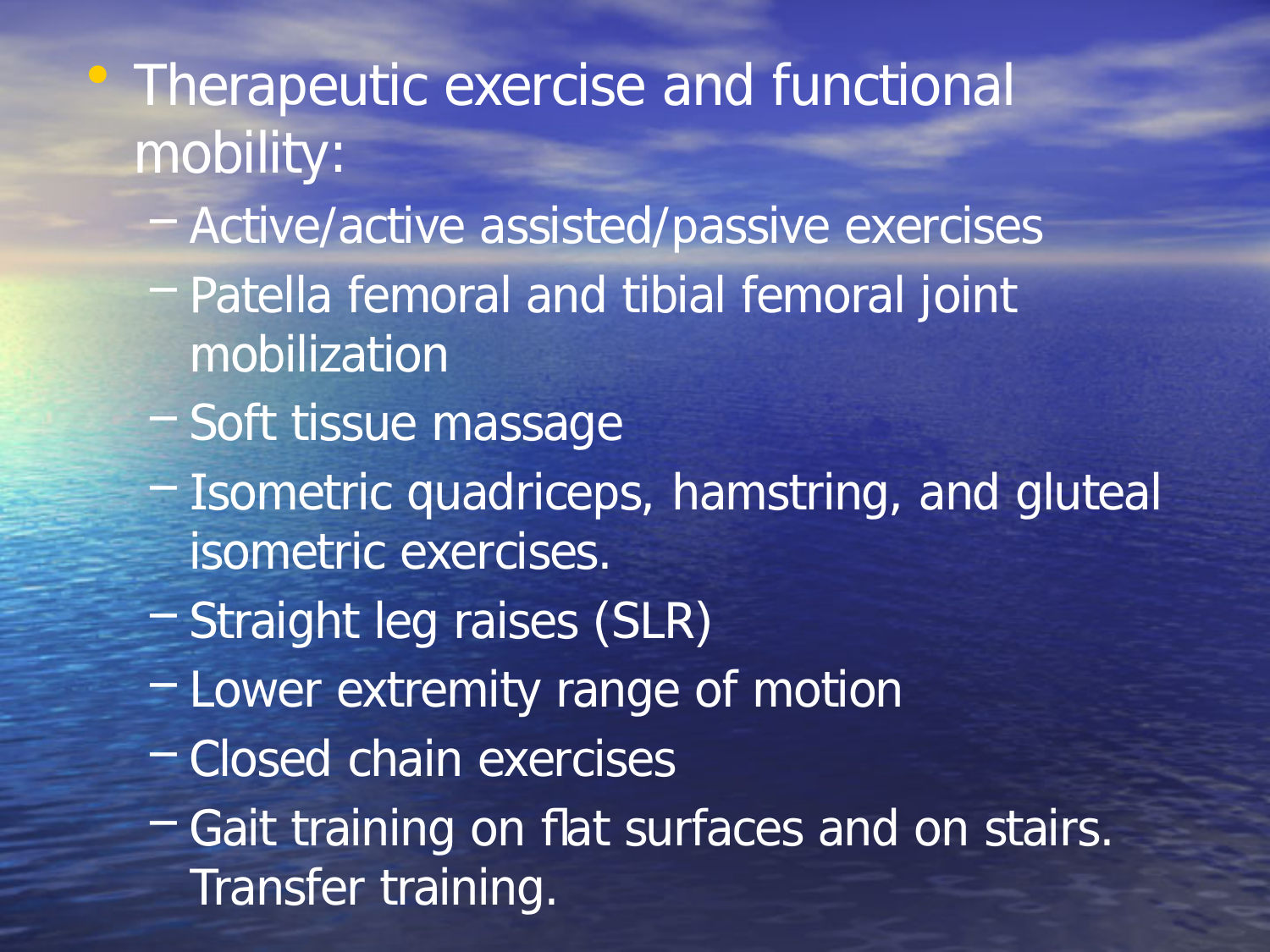

Therapeutic exercise and functional mobility:
Active/active assisted/passive exercises
Patella femoral and tibial femoral joint mobilization
Soft tissue massage
Isometric quadriceps, hamstring, and gluteal isometric exercises.
Straight leg raises (SLR)
Lower extremity range of motion
Closed chain exercises
Gait training on flat surfaces and on stairs.
Transfer training.